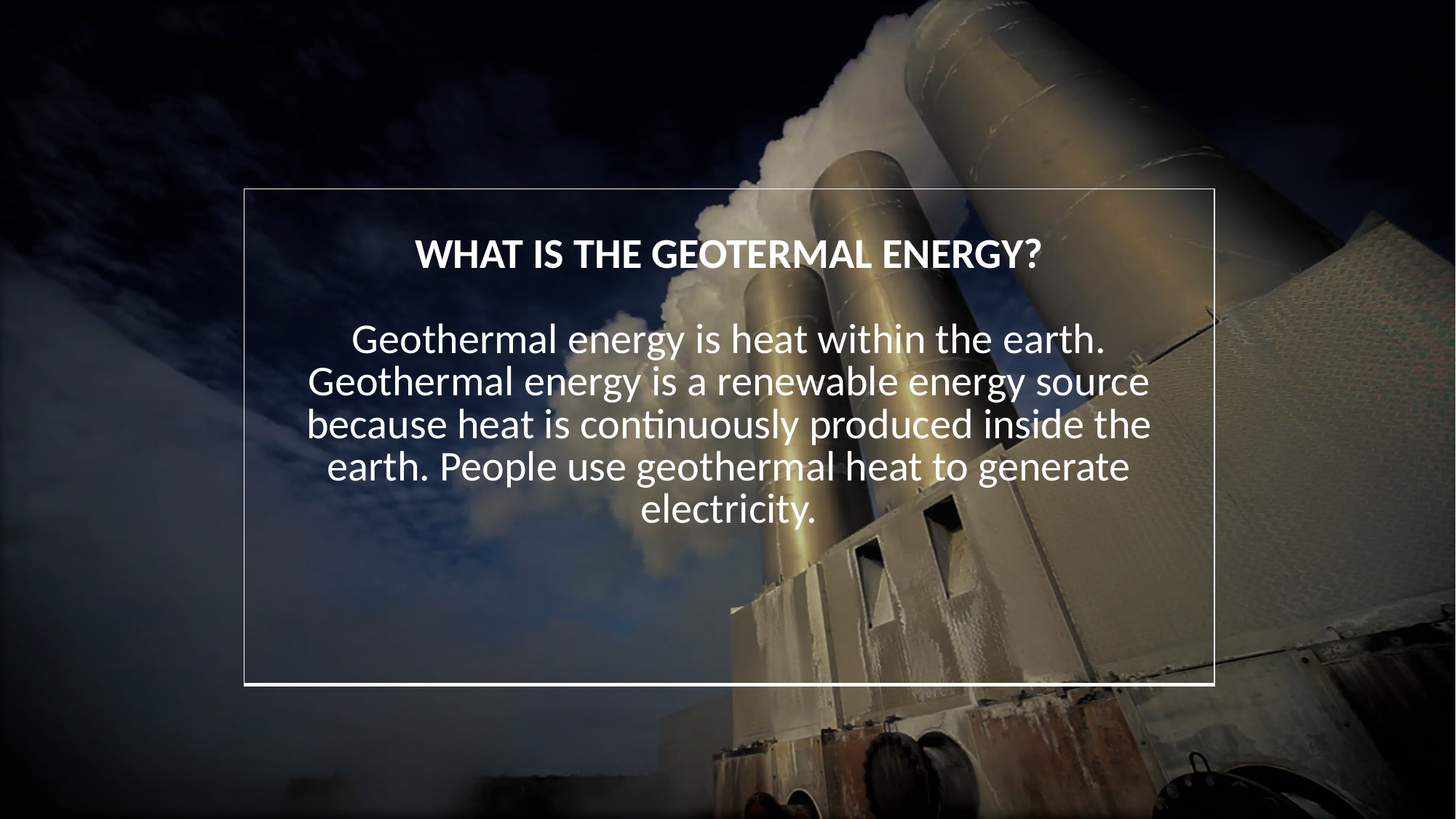

| WHAT IS THE GEOTERMAL ENERGY? Geothermal energy is heat within the earth. Geothermal energy is a renewable energy source because heat is continuously produced inside the earth. People use geothermal heat to generate electricity. |
| --- |